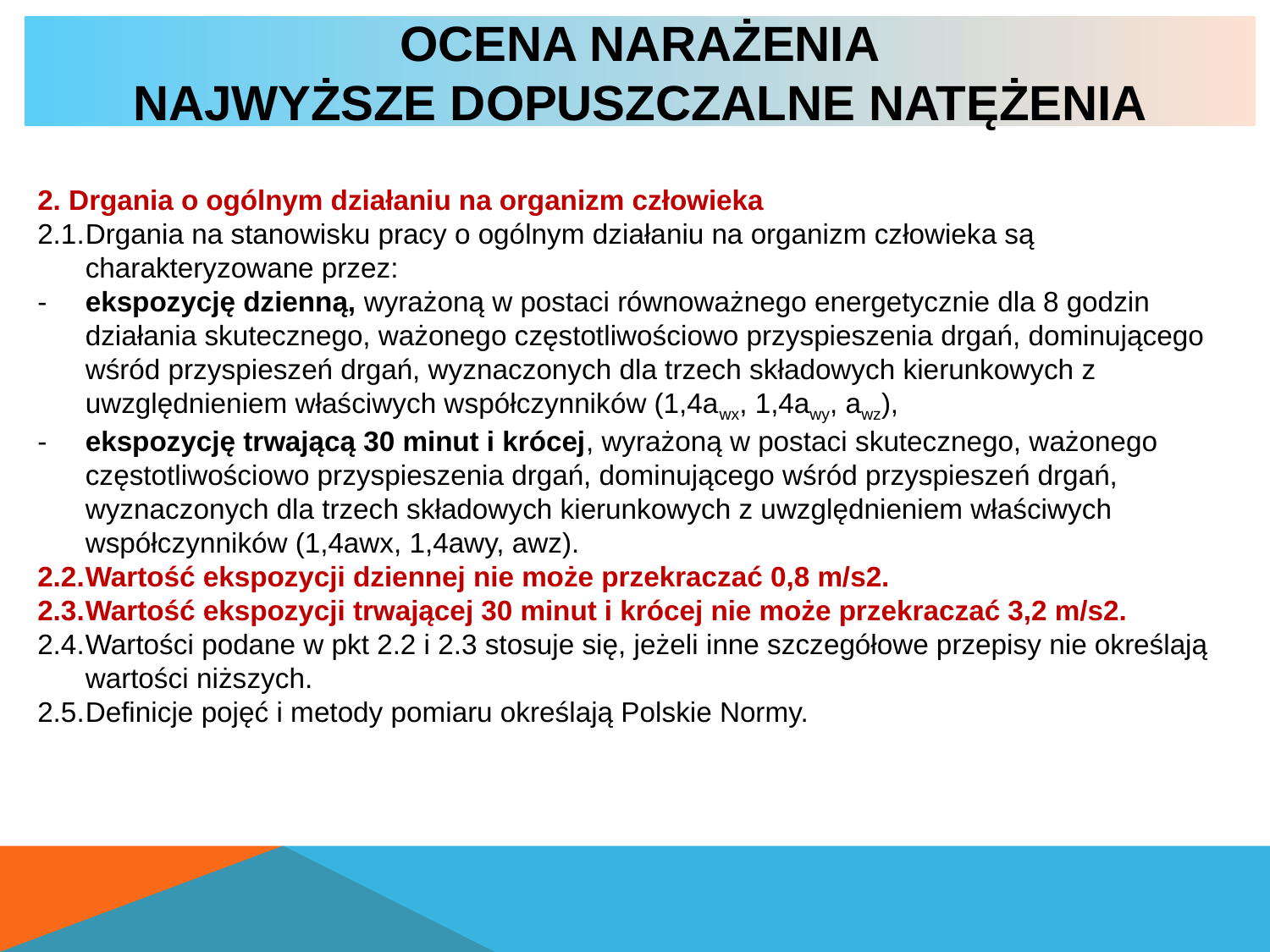

# Ocena narażenia najwyższe dopuszczalne natężenia
2. Drgania o ogólnym działaniu na organizm człowieka
2.1.	Drgania na stanowisku pracy o ogólnym działaniu na organizm człowieka są charakteryzowane przez:
-	ekspozycję dzienną, wyrażoną w postaci równoważnego energetycznie dla 8 godzin działania skutecznego, ważonego częstotliwościowo przyspieszenia drgań, dominującego wśród przyspieszeń drgań, wyznaczonych dla trzech składowych kierunkowych z uwzględnieniem właściwych współczynników (1,4awx, 1,4awy, awz),
-	ekspozycję trwającą 30 minut i krócej, wyrażoną w postaci skutecznego, ważonego częstotliwościowo przyspieszenia drgań, dominującego wśród przyspieszeń drgań, wyznaczonych dla trzech składowych kierunkowych z uwzględnieniem właściwych współczynników (1,4awx, 1,4awy, awz).
2.2.	Wartość ekspozycji dziennej nie może przekraczać 0,8 m/s2.
2.3.	Wartość ekspozycji trwającej 30 minut i krócej nie może przekraczać 3,2 m/s2.
2.4.	Wartości podane w pkt 2.2 i 2.3 stosuje się, jeżeli inne szczegółowe przepisy nie określają wartości niższych.
2.5.	Definicje pojęć i metody pomiaru określają Polskie Normy.